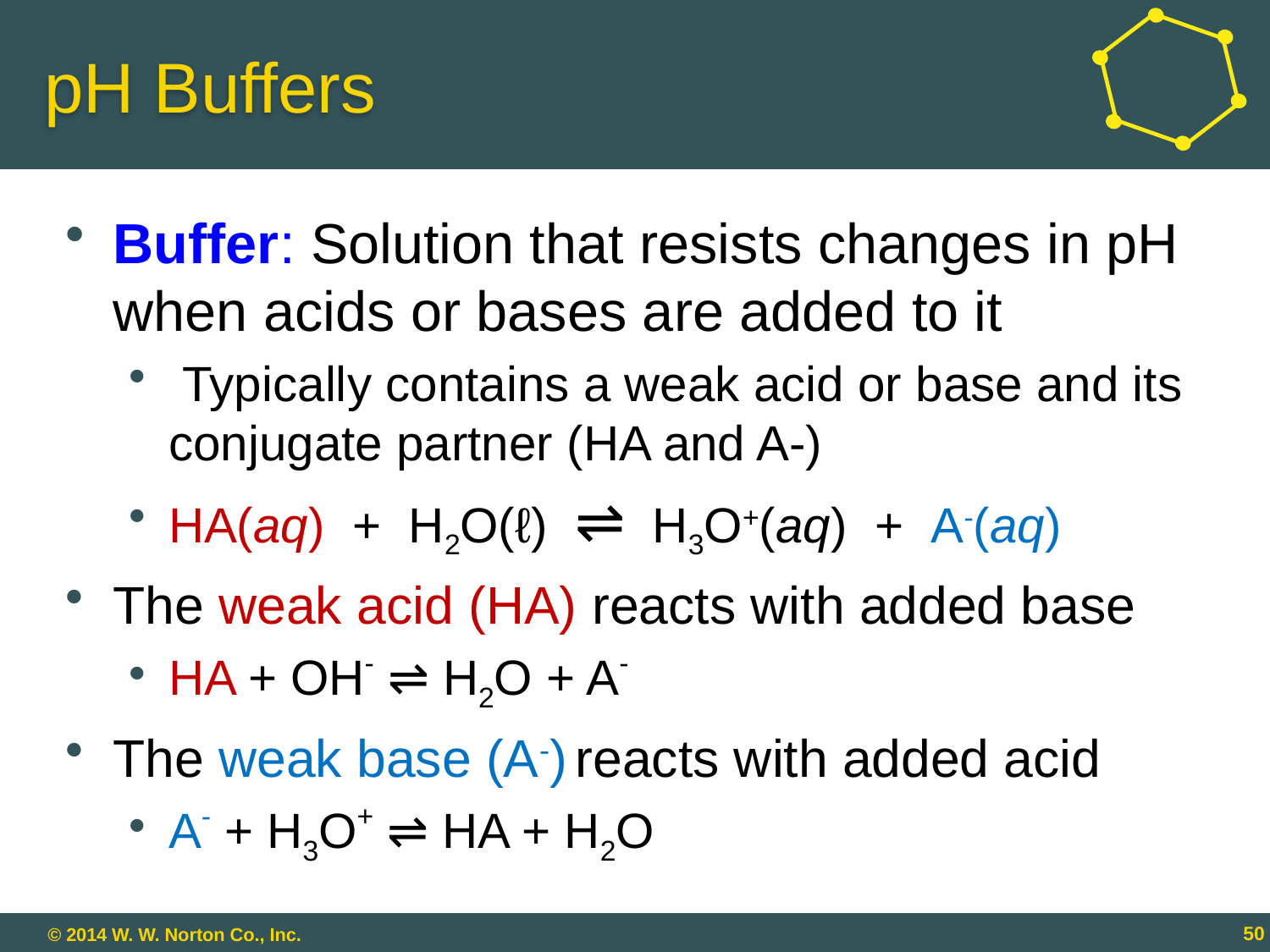

# pH Buffers
Buffer: Solution that resists changes in pH when acids or bases are added to it
 Typically contains a weak acid or base and its conjugate partner (HA and A-)
HA(aq)  +  H2O(ℓ)  ⇌  H3O+(aq)  +  A-(aq)
The weak acid (HA) reacts with added base
HA + OH- ⇌ H2O + A-
The weak base (A-) reacts with added acid
A- + H3O+ ⇌ HA + H2O
16 - 50
50